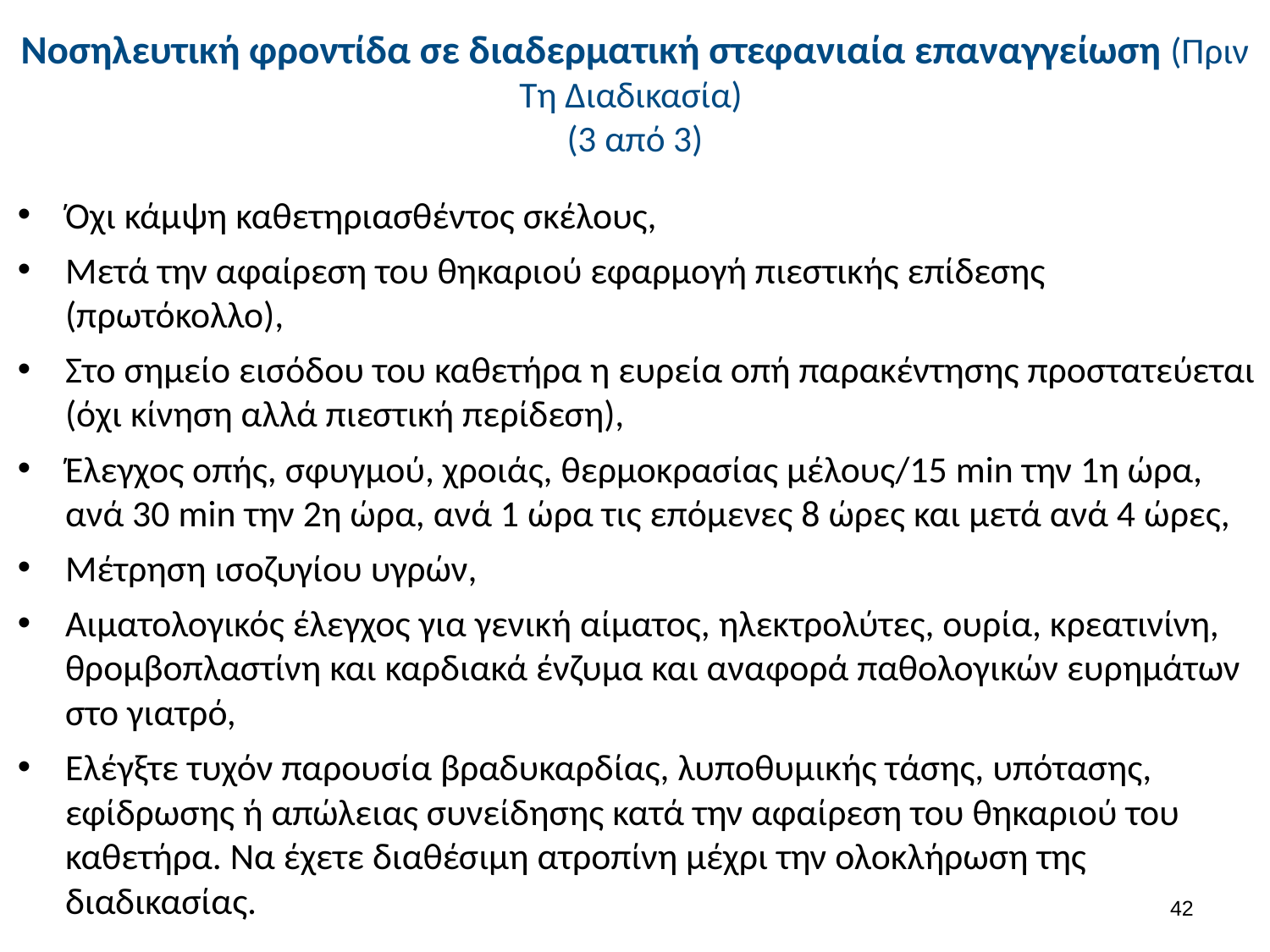

# Νοσηλευτική φροντίδα σε διαδερματική στεφανιαία επαναγγείωση (Πριν Τη Διαδικασία) (3 από 3)
Όχι κάμψη καθετηριασθέντος σκέλους,
Μετά την αφαίρεση του θηκαριού εφαρμογή πιεστικής επίδεσης (πρωτόκολλο),
Στο σημείο εισόδου του καθετήρα η ευρεία οπή παρακέντησης προστατεύεται (όχι κίνηση αλλά πιεστική περίδεση),
Έλεγχος οπής, σφυγμού, χροιάς, θερμοκρασίας μέλους/15 min την 1η ώρα, ανά 30 min την 2η ώρα, ανά 1 ώρα τις επόμενες 8 ώρες και μετά ανά 4 ώρες,
Μέτρηση ισοζυγίου υγρών,
Αιματολογικός έλεγχος για γενική αίματος, ηλεκτρολύτες, ουρία, κρεατινίνη, θρομβοπλαστίνη και καρδιακά ένζυμα και αναφορά παθολογικών ευρημάτων στο γιατρό,
Ελέγξτε τυχόν παρουσία βραδυκαρδίας, λυποθυμικής τάσης, υπότασης, εφίδρωσης ή απώλειας συνείδησης κατά την αφαίρεση του θηκαριού του καθετήρα. Να έχετε διαθέσιμη ατροπίνη μέχρι την ολοκλήρωση της διαδικασίας.

42